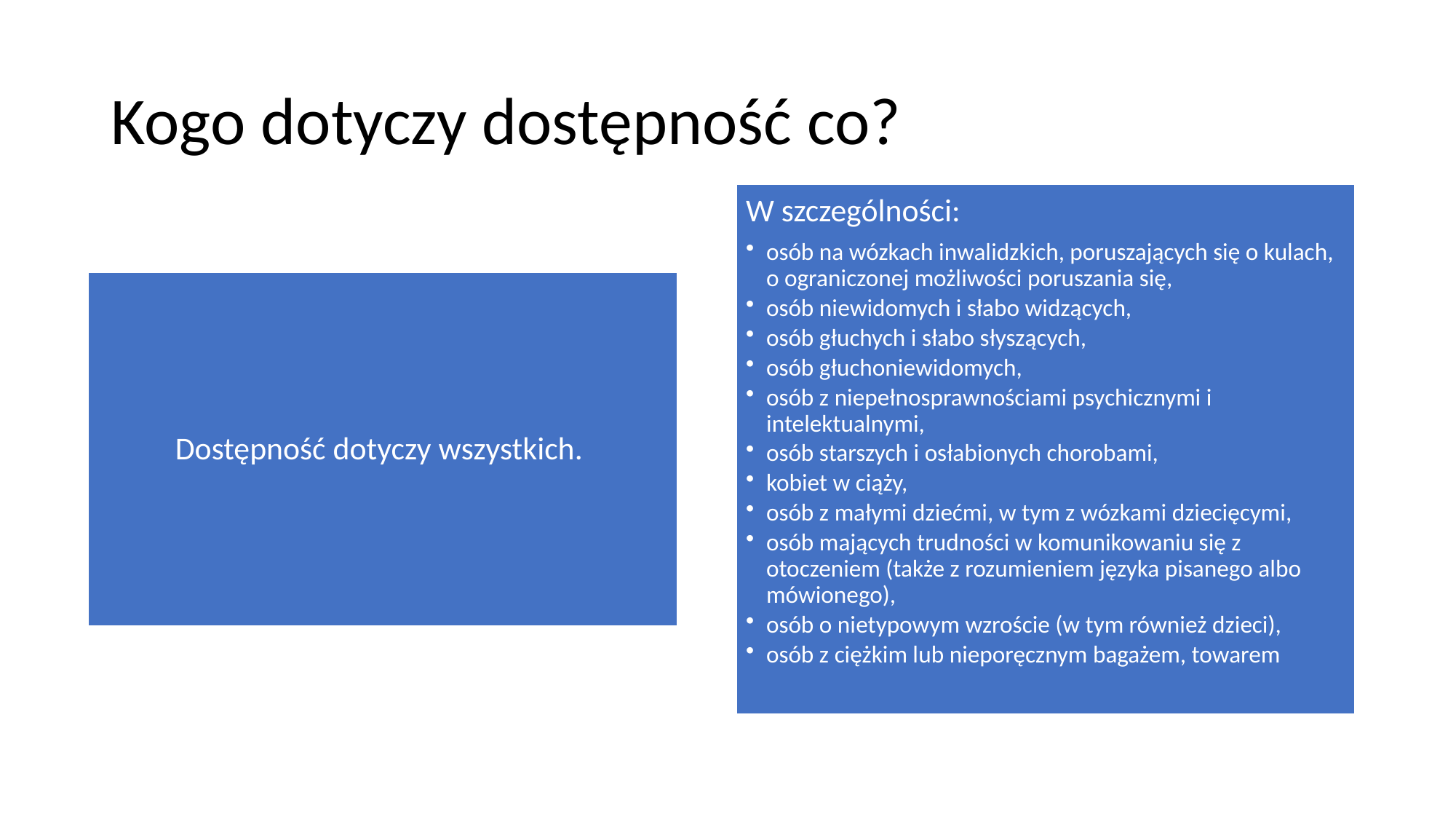

# Kogo dotyczy dostępność co?
Dostępność dotyczy wszystkich.
W szczególności:
osób na wózkach inwalidzkich, poruszających się o kulach, o ograniczonej możliwości poruszania się,
osób niewidomych i słabo widzących,
osób głuchych i słabo słyszących,
osób głuchoniewidomych,
osób z niepełnosprawnościami psychicznymi i intelektualnymi,
osób starszych i osłabionych chorobami,
kobiet w ciąży,
osób z małymi dziećmi, w tym z wózkami dziecięcymi,
osób mających trudności w komunikowaniu się z otoczeniem (także z rozumieniem języka pisanego albo mówionego),
osób o nietypowym wzroście (w tym również dzieci),
osób z ciężkim lub nieporęcznym bagażem, towarem